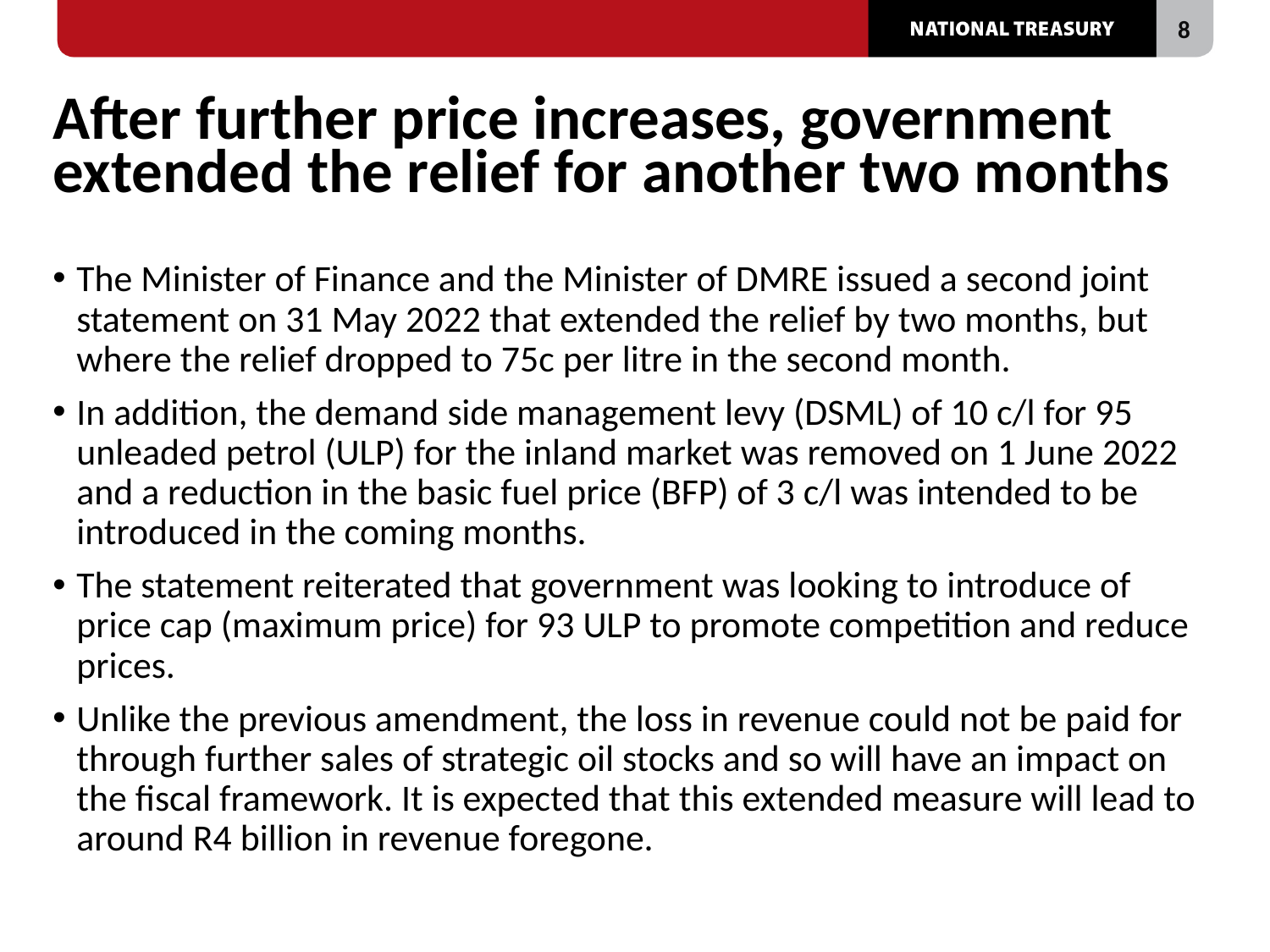

# After further price increases, government extended the relief for another two months
The Minister of Finance and the Minister of DMRE issued a second joint statement on 31 May 2022 that extended the relief by two months, but where the relief dropped to 75c per litre in the second month.
In addition, the demand side management levy (DSML) of 10 c/l for 95 unleaded petrol (ULP) for the inland market was removed on 1 June 2022 and a reduction in the basic fuel price (BFP) of 3 c/l was intended to be introduced in the coming months.
The statement reiterated that government was looking to introduce of price cap (maximum price) for 93 ULP to promote competition and reduce prices.
Unlike the previous amendment, the loss in revenue could not be paid for through further sales of strategic oil stocks and so will have an impact on the fiscal framework. It is expected that this extended measure will lead to around R4 billion in revenue foregone.